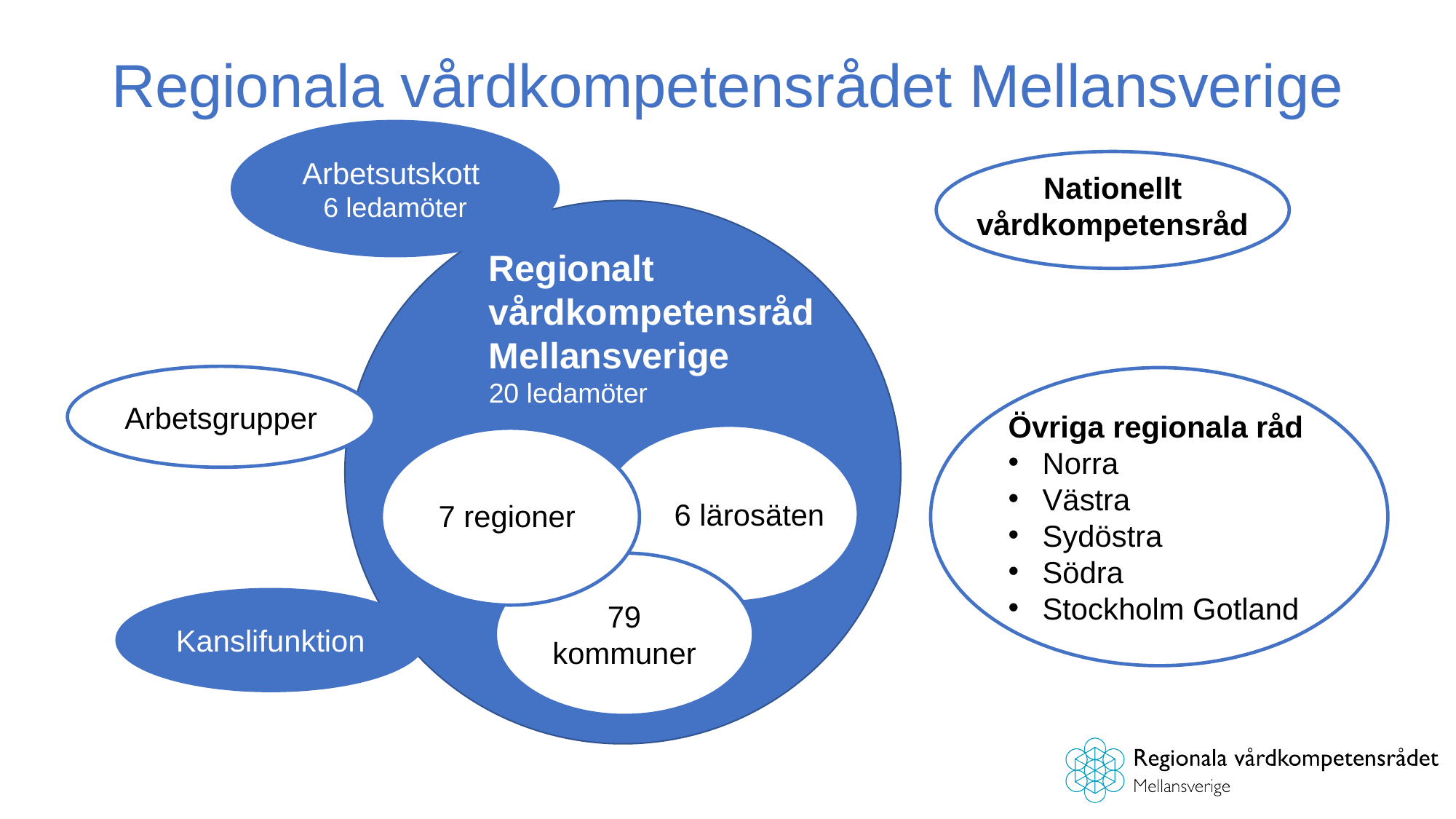

Regionala vårdkompetensrådet Mellansverige
Arbetsutskott
6 ledamöter

Nationellt vårdkompetensråd

Regionalt vårdkompetensråd Mellansverige
20 ledamöter
Arbetsgrupper
Övriga regionala råd
Norra
Västra
Sydöstra
Södra
Stockholm Gotland

6 lärosäten
7 regioner
79 kommuner
Kanslifunktion